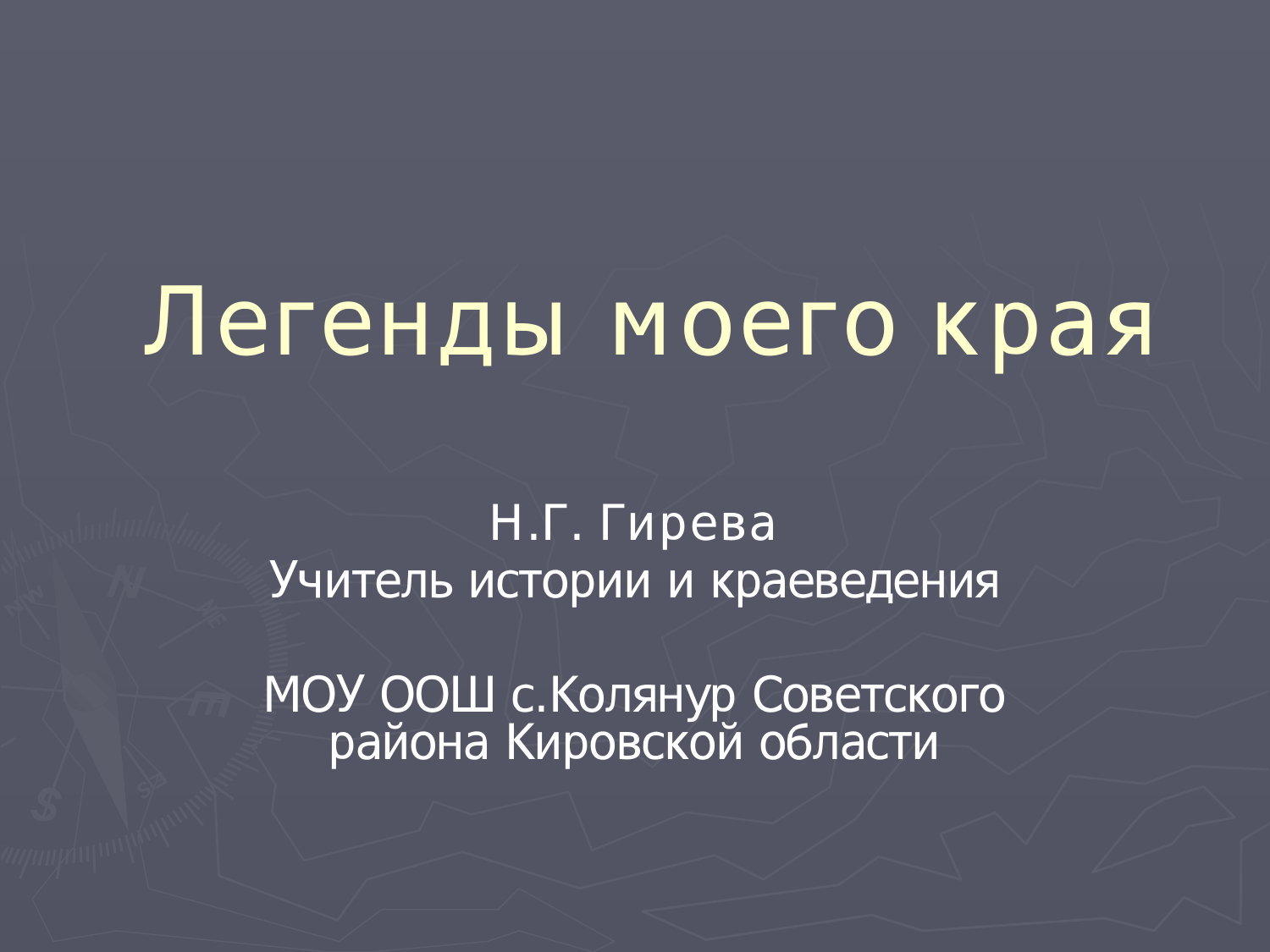

# Легенды моего края
Н.Г. Гирева
Учитель истории и краеведения

МОУ ООШ с.Колянур Советского района Кировской области